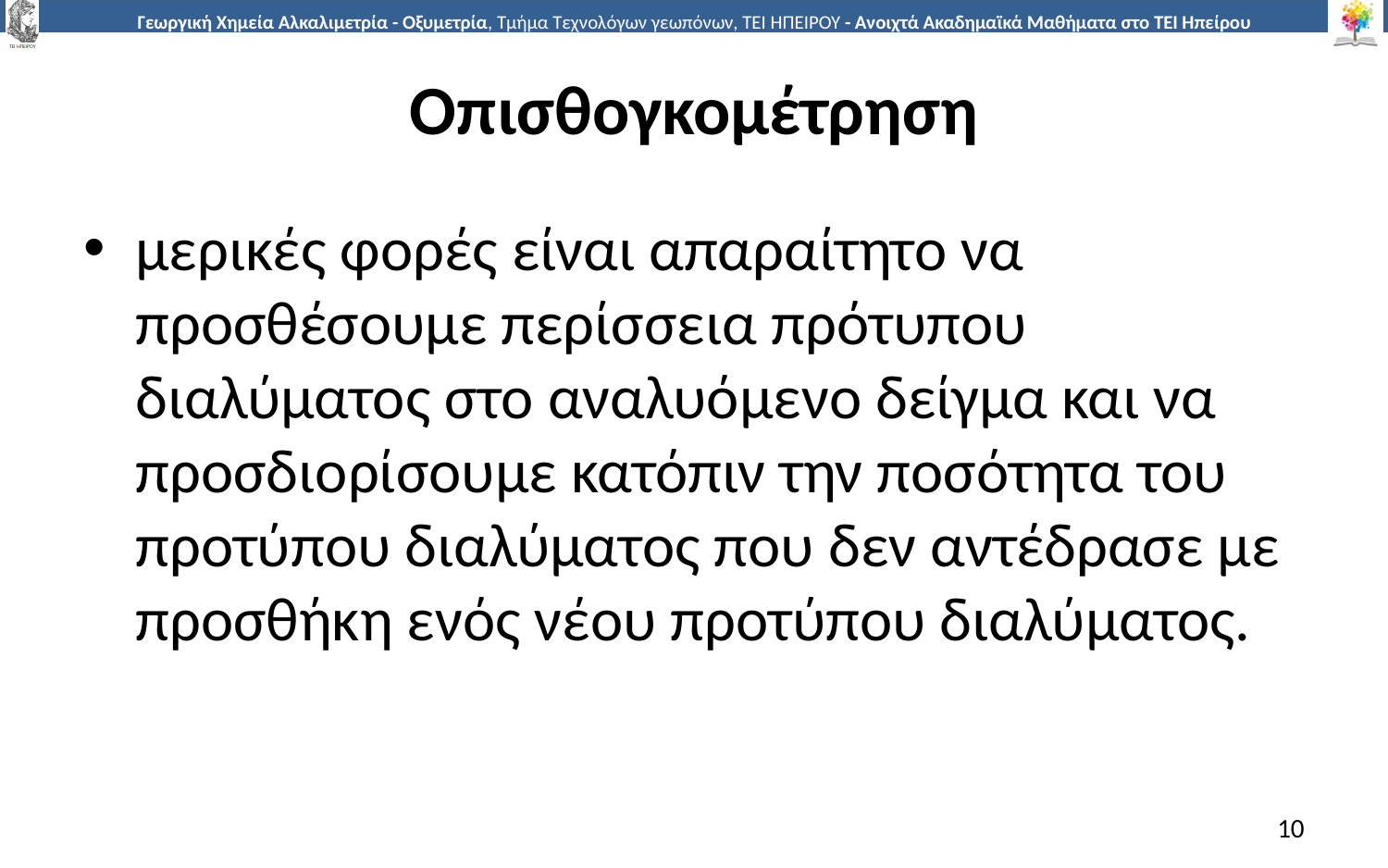

# Οπισθογκομέτρηση
μερικές φορές είναι απαραίτητο να προσθέσουμε περίσσεια πρότυπου διαλύματος στο αναλυόμενο δείγμα και να προσδιορίσουμε κατόπιν την ποσότητα του προτύπου διαλύματος που δεν αντέδρασε με προσθήκη ενός νέου προτύπου διαλύματος.
10